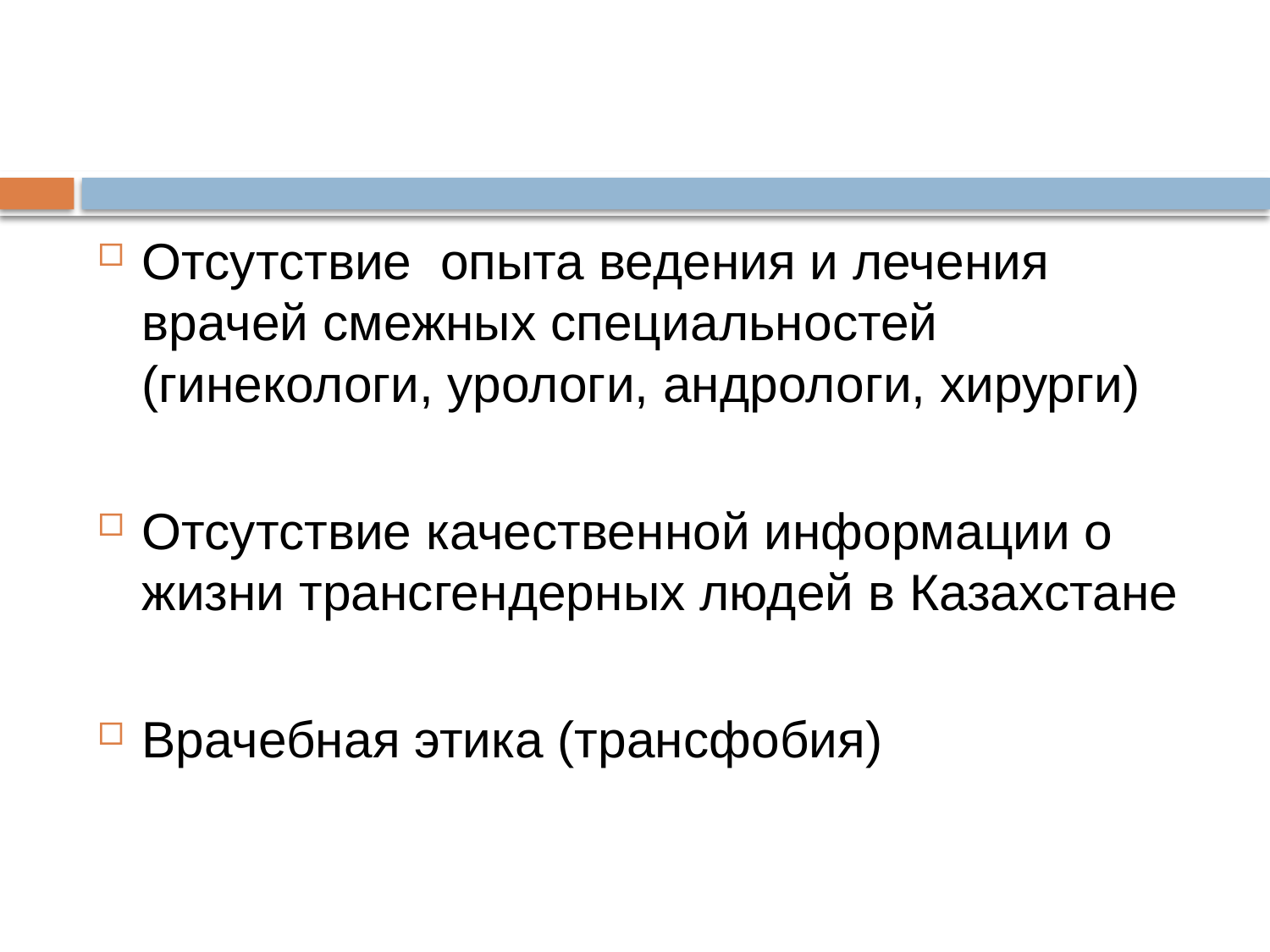

#
Отсутствие  опыта ведения и лечения врачей смежных специальностей (гинекологи, урологи, андрологи, хирурги)

Отсутствие качественной информации о жизни трансгендерных людей в Казахстане

Врачебная этика (трансфобия)